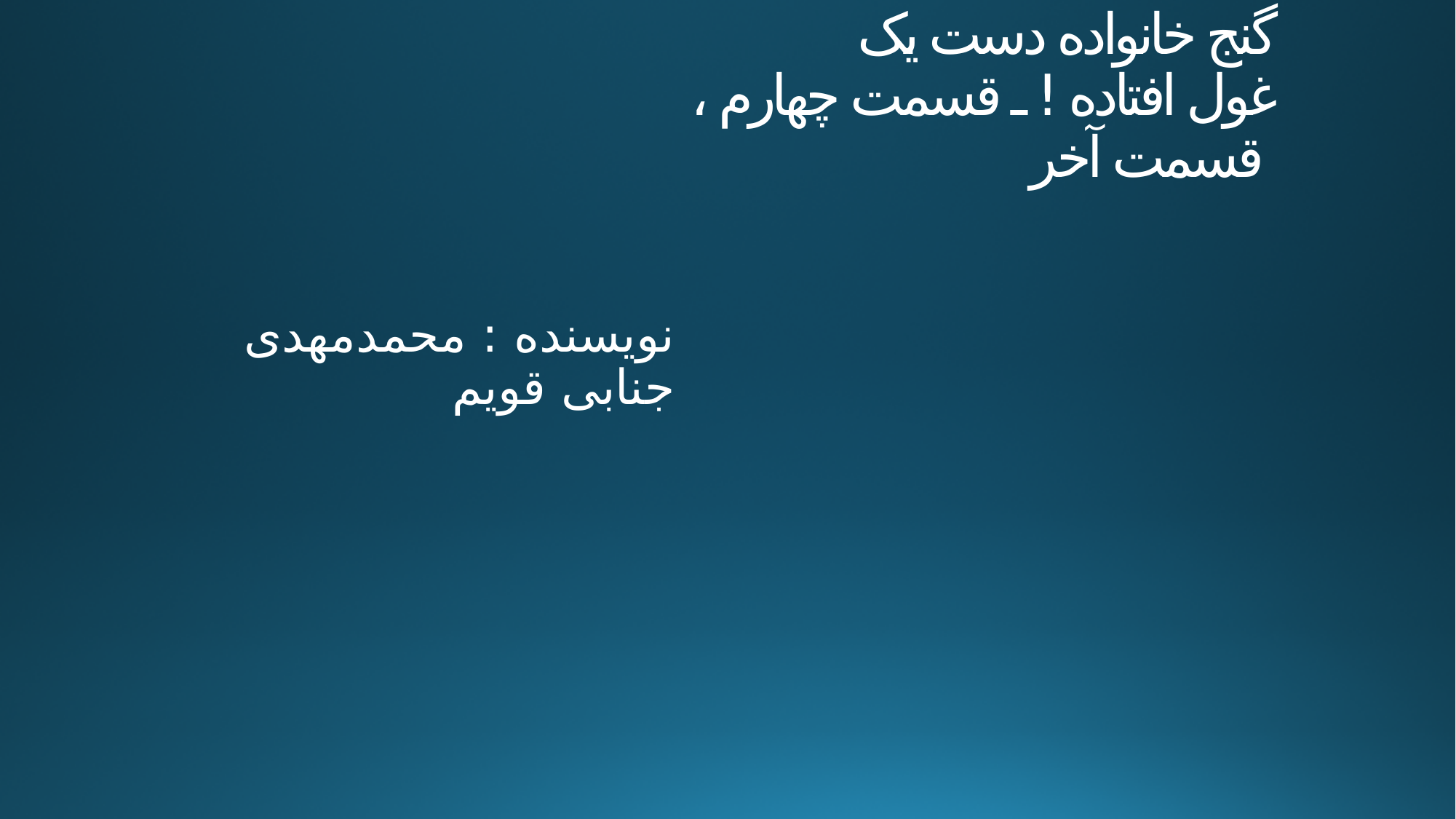

# گنج خانواده دست یک غول افتاده ! ـ قسمت چهارم ، قسمت آخر
نویسنده : محمدمهدی جنابی قویم